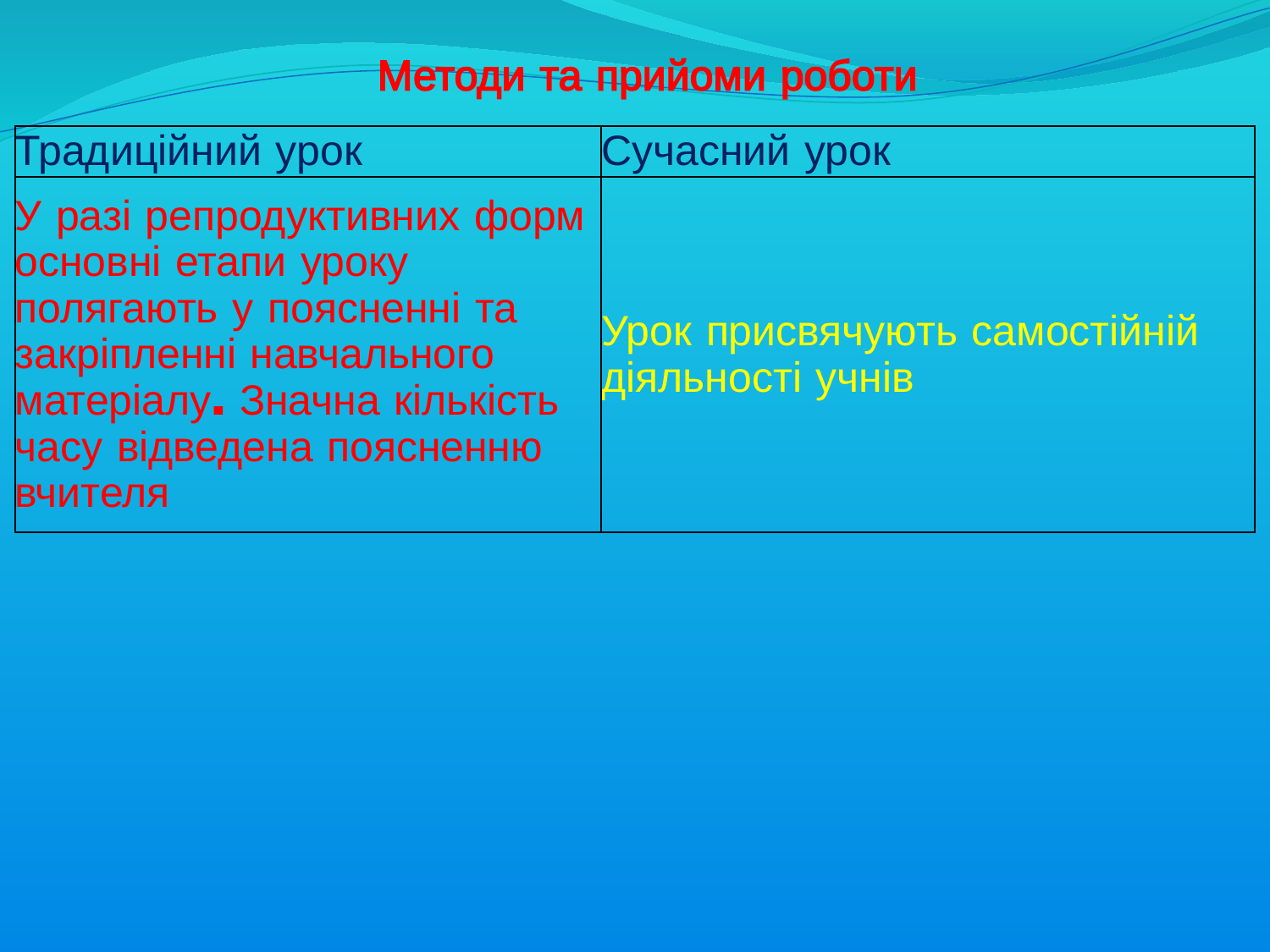

Методи та прийоми роботи
| Традиційний урок | Сучасний урок |
| --- | --- |
| У разі репродуктивних форм основні етапи уроку полягають у поясненні та закріпленні навчального матеріалу. Значна кількість часу відведена поясненню вчителя | Урок присвячують самостійній діяльності учнів |